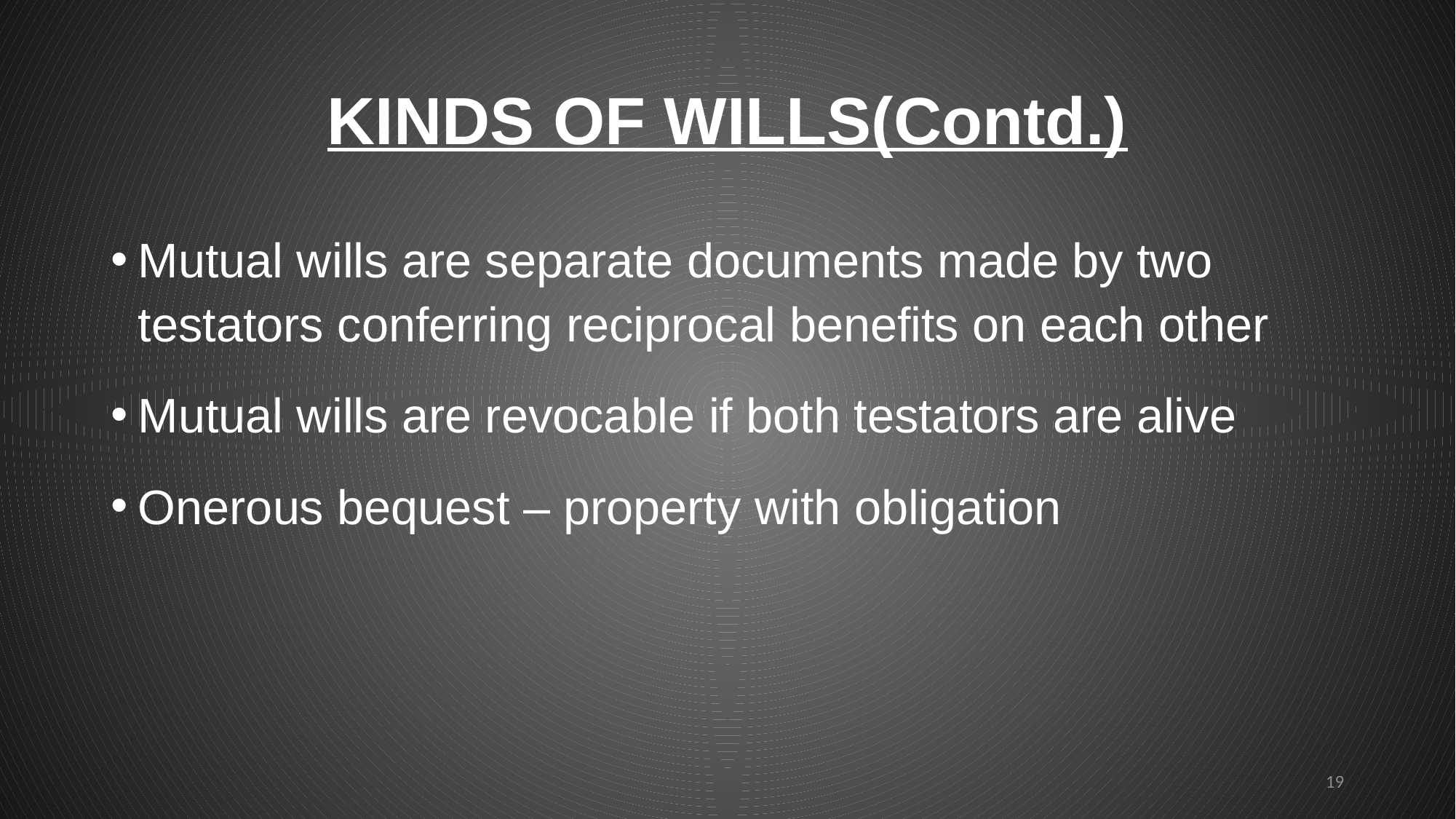

# KINDS OF WILLS(Contd.)
Mutual wills are separate documents made by two testators conferring reciprocal benefits on each other
Mutual wills are revocable if both testators are alive
Onerous bequest – property with obligation

19